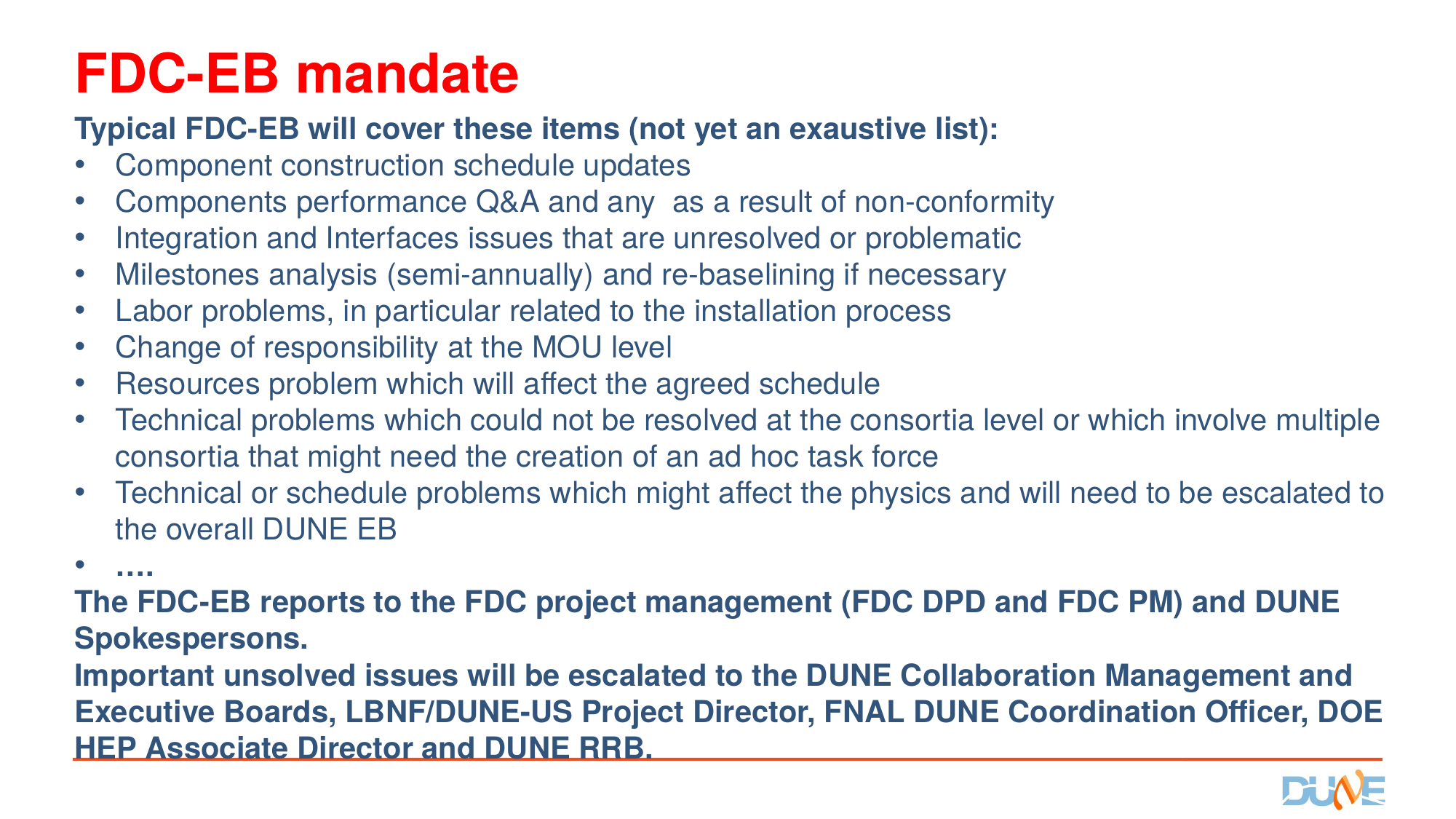

# FDC-EB mandate
Typical FDC-EB will cover these items (not yet an exaustive list):
Component construction schedule updates
Components performance Q&A and any  as a result of non-conformity
Integration and Interfaces issues that are unresolved or problematic
Milestones analysis (semi-annually) and re-baselining if necessary
Labor problems, in particular related to the installation process
Change of responsibility at the MOU level
Resources problem which will affect the agreed schedule
Technical problems which could not be resolved at the consortia level or which involve multiple consortia that might need the creation of an ad hoc task force
Technical or schedule problems which might affect the physics and will need to be escalated to the overall DUNE EB
….
The FDC-EB reports to the FDC project management (FDC DPD and FDC PM) and DUNE Spokespersons.
Important unsolved issues will be escalated to the DUNE Collaboration Management and Executive Boards, LBNF/DUNE-US Project Director, FNAL DUNE Coordination Officer, DOE HEP Associate Director and DUNE RRB.